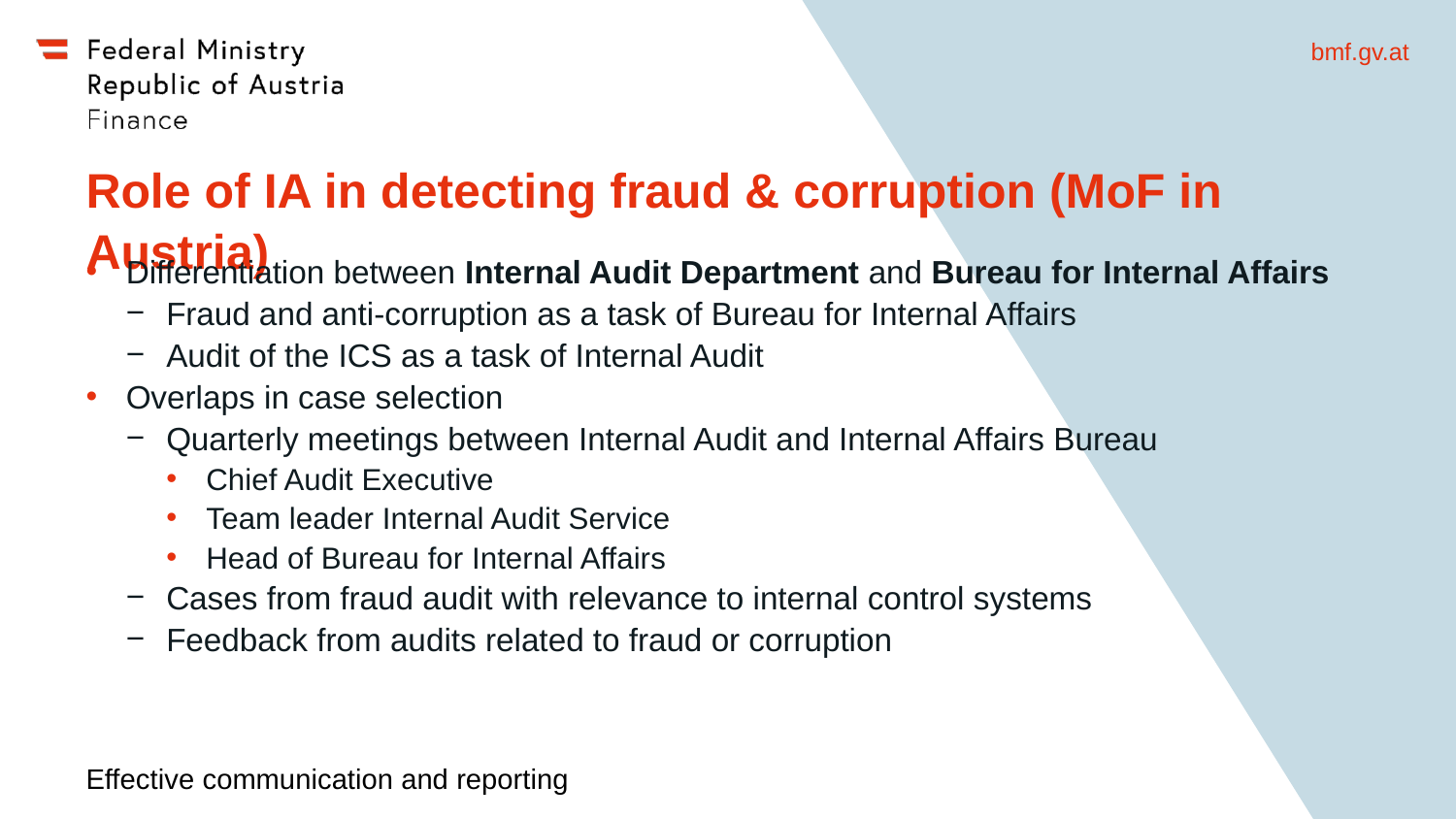

# Role of IA in detecting fraud & corruption (MoF in Austria)
Differentiation between Internal Audit Department and Bureau for Internal Affairs
Fraud and anti-corruption as a task of Bureau for Internal Affairs
Audit of the ICS as a task of Internal Audit
Overlaps in case selection
Quarterly meetings between Internal Audit and Internal Affairs Bureau
Chief Audit Executive
Team leader Internal Audit Service
Head of Bureau for Internal Affairs
Cases from fraud audit with relevance to internal control systems
Feedback from audits related to fraud or corruption
Effective communication and reporting
2